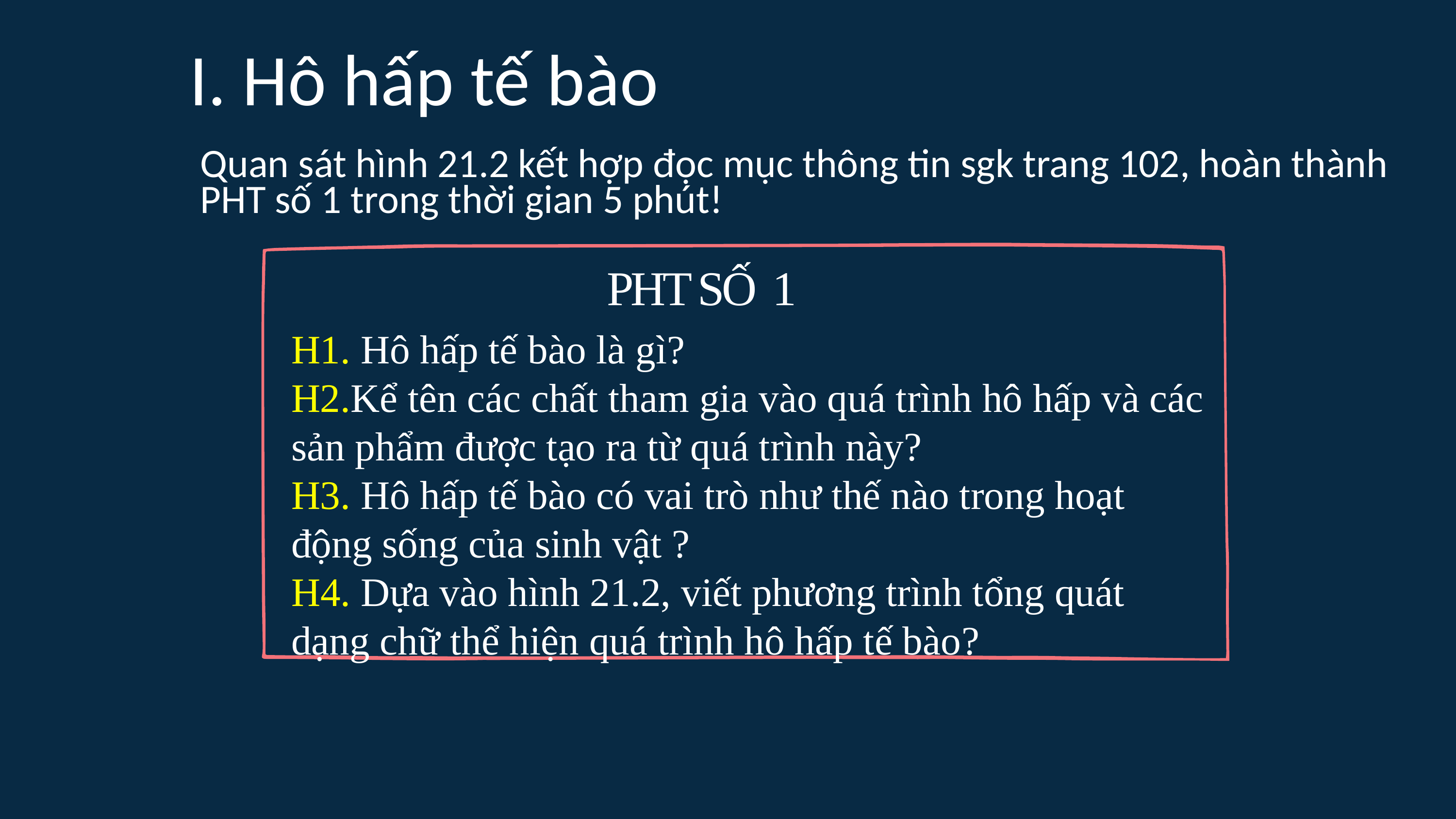

I. Hô hấp tế bào
Quan sát hình 21.2 kết hợp đọc mục thông tin sgk trang 102, hoàn thành
PHT số 1 trong thời gian 5 phút!
PHT SỐ  1

H1. Hô hấp tế bào là gì?
H2.Kể tên các chất tham gia vào quá trình hô hấp và các sản phẩm được tạo ra từ quá trình này?
H3. Hô hấp tế bào có vai trò như thế nào trong hoạt động sống của sinh vật ?
H4. Dựa vào hình 21.2, viết phương trình tổng quát dạng chữ thể hiện quá trình hô hấp tế bào?